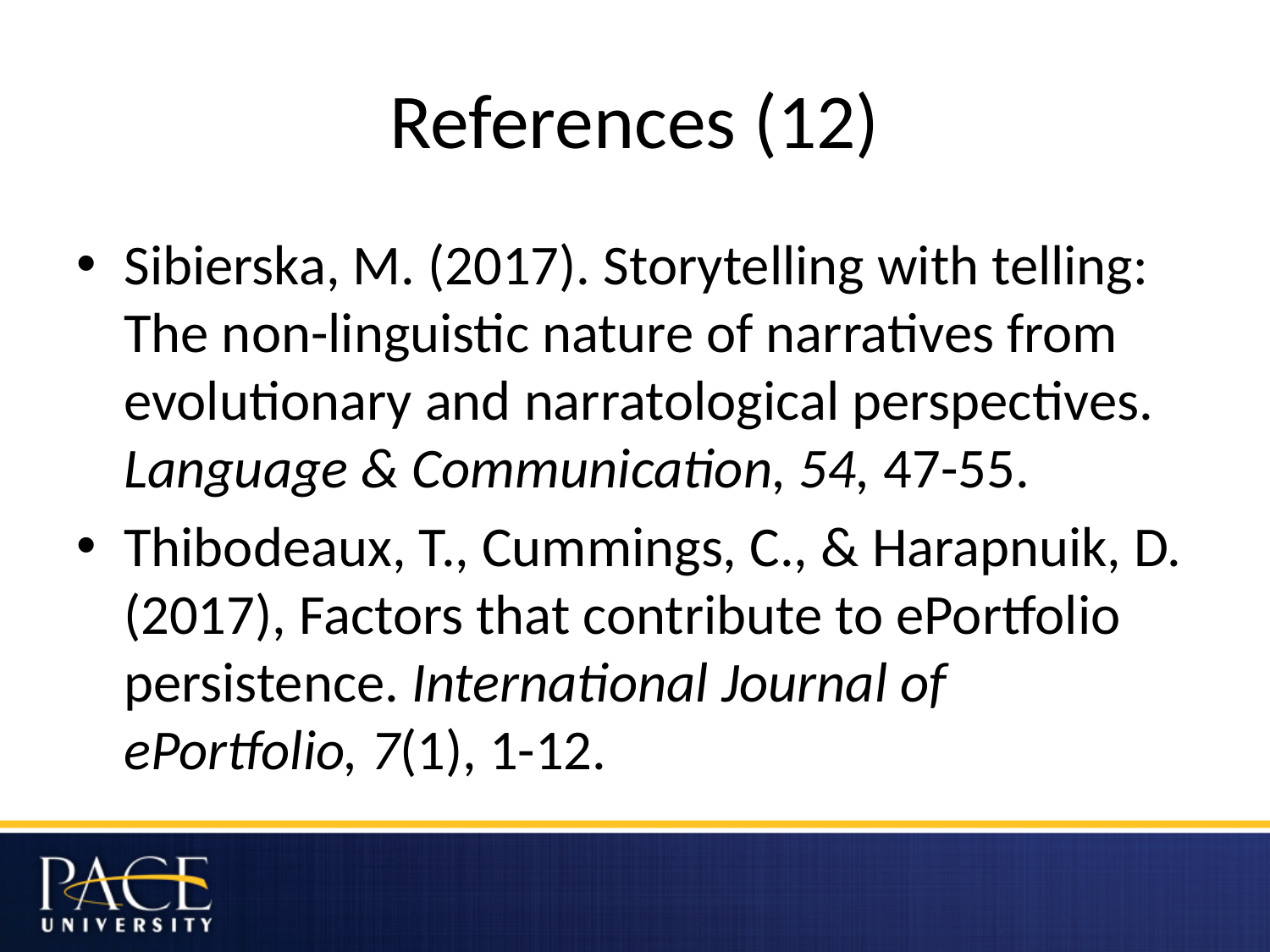

# References (12)
Sibierska, M. (2017). Storytelling with telling: The non-linguistic nature of narratives from evolutionary and narratological perspectives. Language & Communication, 54, 47-55.
Thibodeaux, T., Cummings, C., & Harapnuik, D. (2017), Factors that contribute to ePortfolio persistence. International Journal of ePortfolio, 7(1), 1-12.